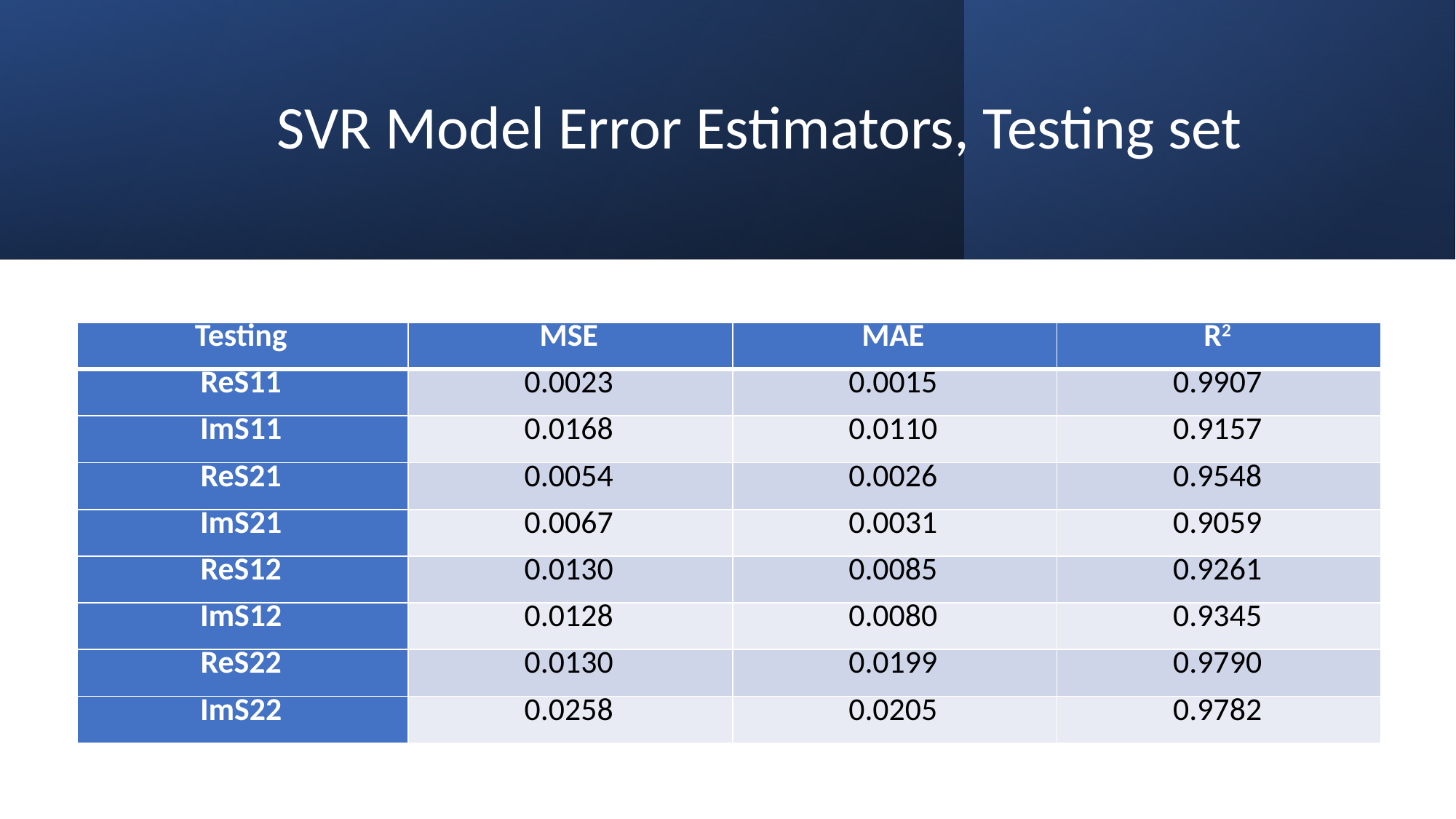

# SVR Model Error Estimators, Testing set
| Testing | MSE | MAE | R2 |
| --- | --- | --- | --- |
| ReS11 | 0.0023 | 0.0015 | 0.9907 |
| ImS11 | 0.0168 | 0.0110 | 0.9157 |
| ReS21 | 0.0054 | 0.0026 | 0.9548 |
| ImS21 | 0.0067 | 0.0031 | 0.9059 |
| ReS12 | 0.0130 | 0.0085 | 0.9261 |
| ImS12 | 0.0128 | 0.0080 | 0.9345 |
| ReS22 | 0.0130 | 0.0199 | 0.9790 |
| ImS22 | 0.0258 | 0.0205 | 0.9782 |